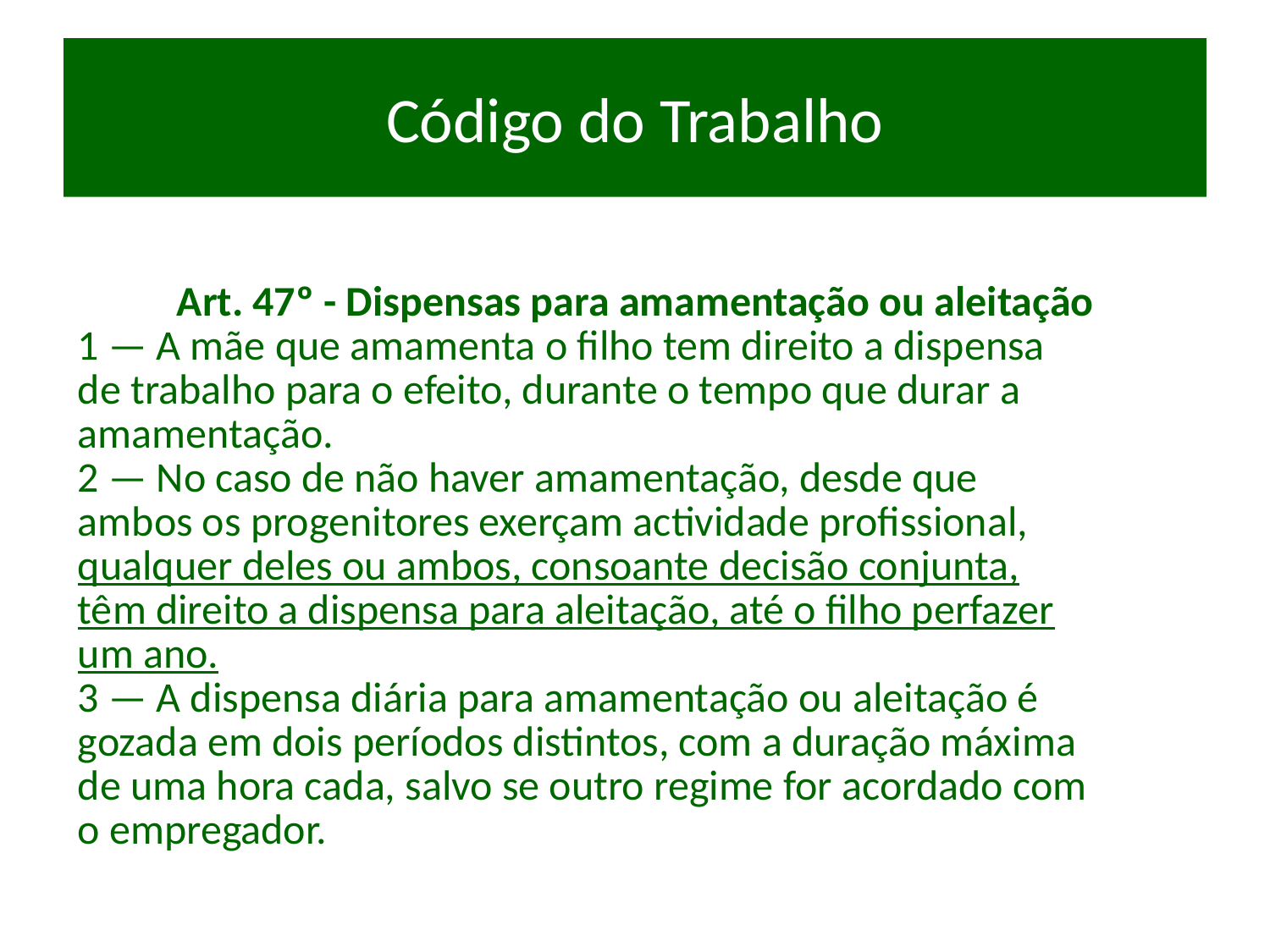

# Código do Trabalho

Art. 47º - Dispensas para amamentação ou aleitação
1 — A mãe que amamenta o filho tem direito a dispensa
de trabalho para o efeito, durante o tempo que durar a
amamentação.
2 — No caso de não haver amamentação, desde que
ambos os progenitores exerçam actividade profissional,
qualquer deles ou ambos, consoante decisão conjunta,
têm direito a dispensa para aleitação, até o filho perfazer
um ano.
3 — A dispensa diária para amamentação ou aleitação é
gozada em dois períodos distintos, com a duração máxima
de uma hora cada, salvo se outro regime for acordado com
o empregador.